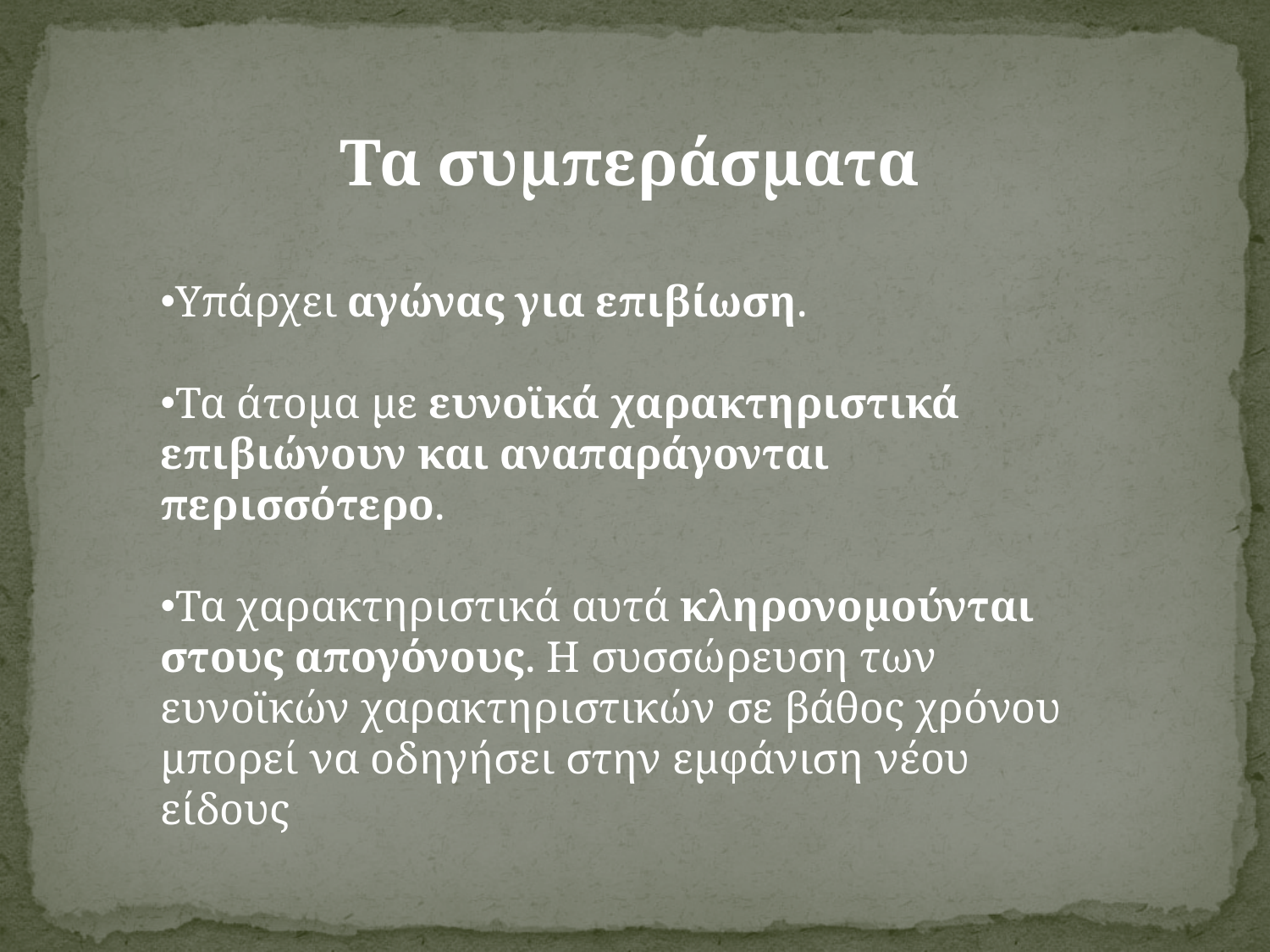

Τα συμπεράσματα

Υπάρχει αγώνας για επιβίωση.

Τα άτομα με ευνοϊκά χαρακτηριστικά
επιβιώνουν και αναπαράγονται περισσότερο.

Τα χαρακτηριστικά αυτά κληρονομούνται στους απογόνους. Η συσσώρευση των ευνοϊκών χαρακτηριστικών σε βάθος χρόνου μπορεί να οδηγήσει στην εμφάνιση νέου είδους